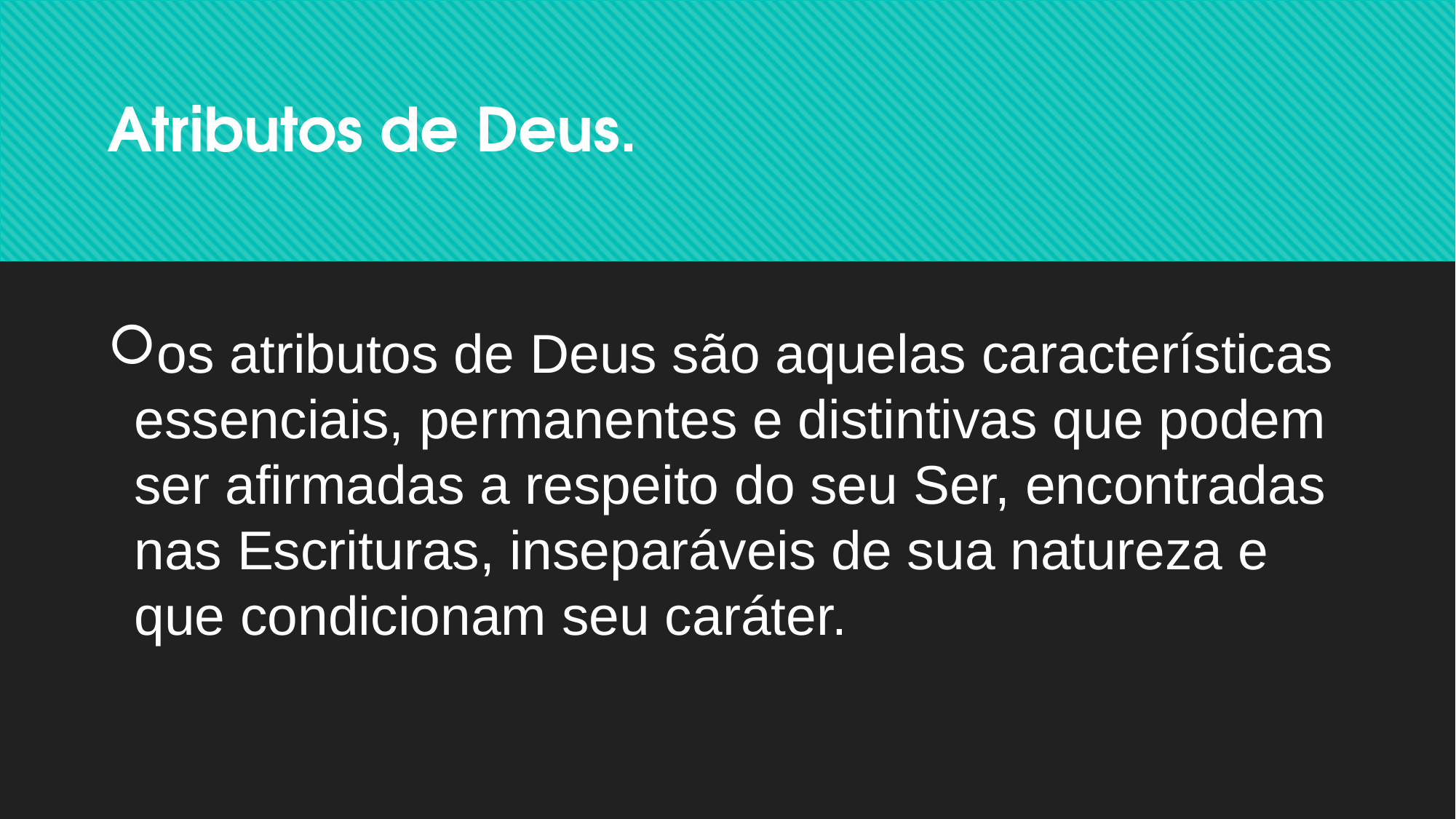

Atributos de Deus.
os atributos de Deus são aquelas características essenciais, permanentes e distintivas que podem ser afirmadas a respeito do seu Ser, encontradas nas Escrituras, inseparáveis de sua natureza e que condicionam seu caráter.